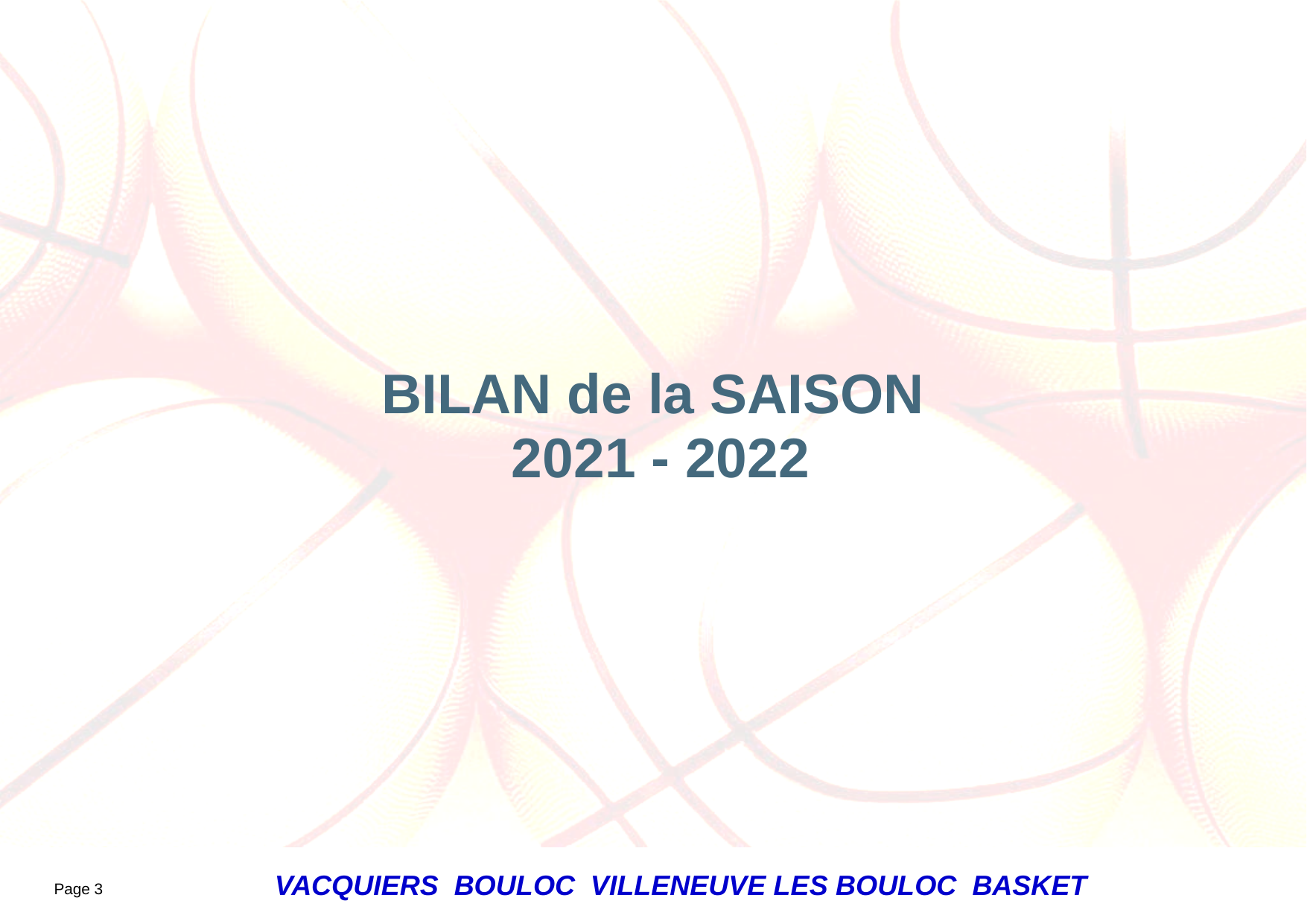

BILAN de la SAISON  2021 - 2022

Page 3